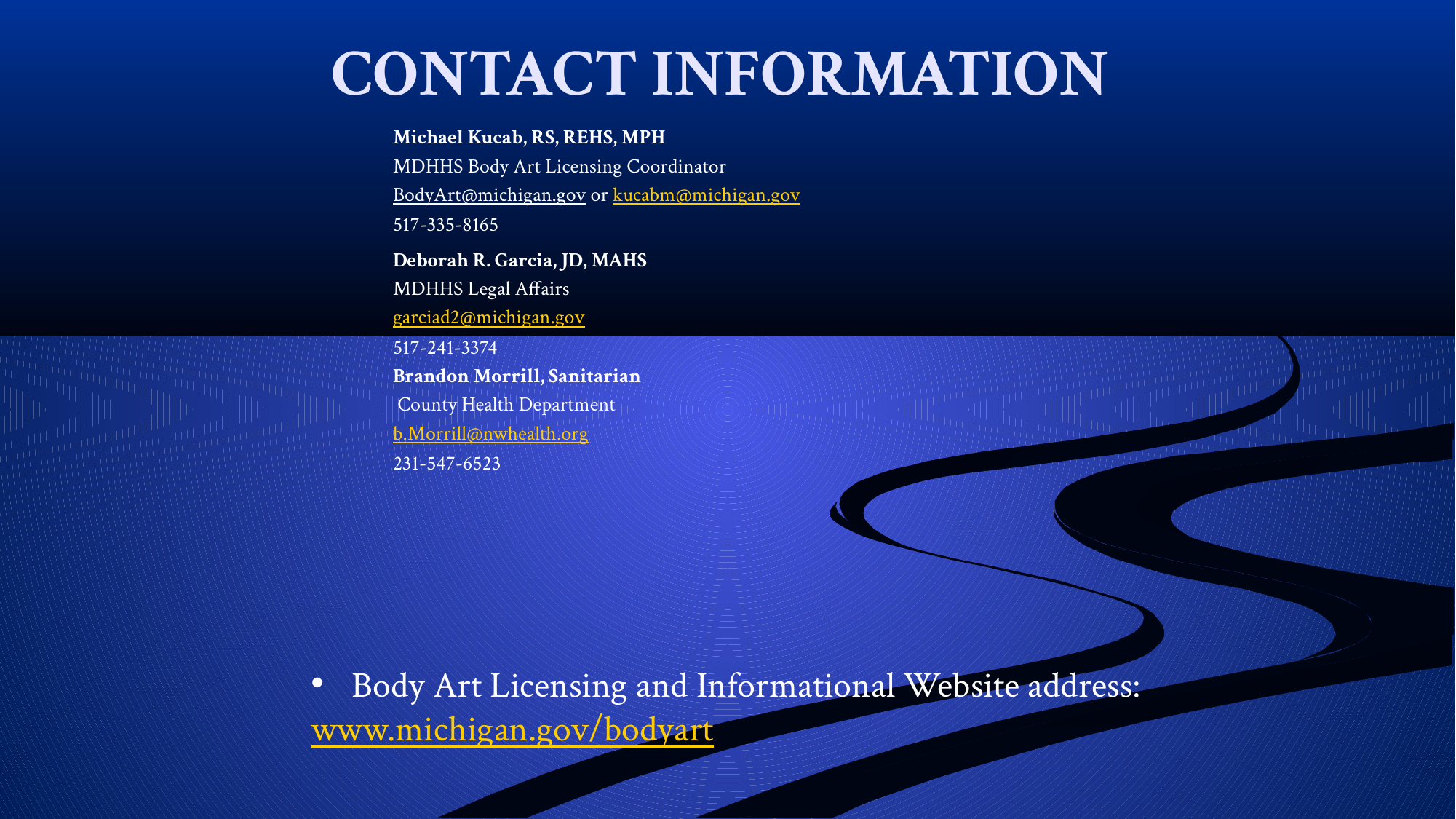

CONTACT INFORMATION
Michael Kucab, RS, REHS, MPH
MDHHS Body Art Licensing Coordinator
BodyArt@michigan.gov or kucabm@michigan.gov
517-335-8165

Deborah R. Garcia, JD, MAHS
MDHHS Legal Affairs
garciad2@michigan.gov
517-241-3374
Brandon Morrill, Sanitarian
 County Health Department
b.Morrill@nwhealth.org
231-547-6523

Body Art Licensing and Informational Website address:
www.michigan.gov/bodyart